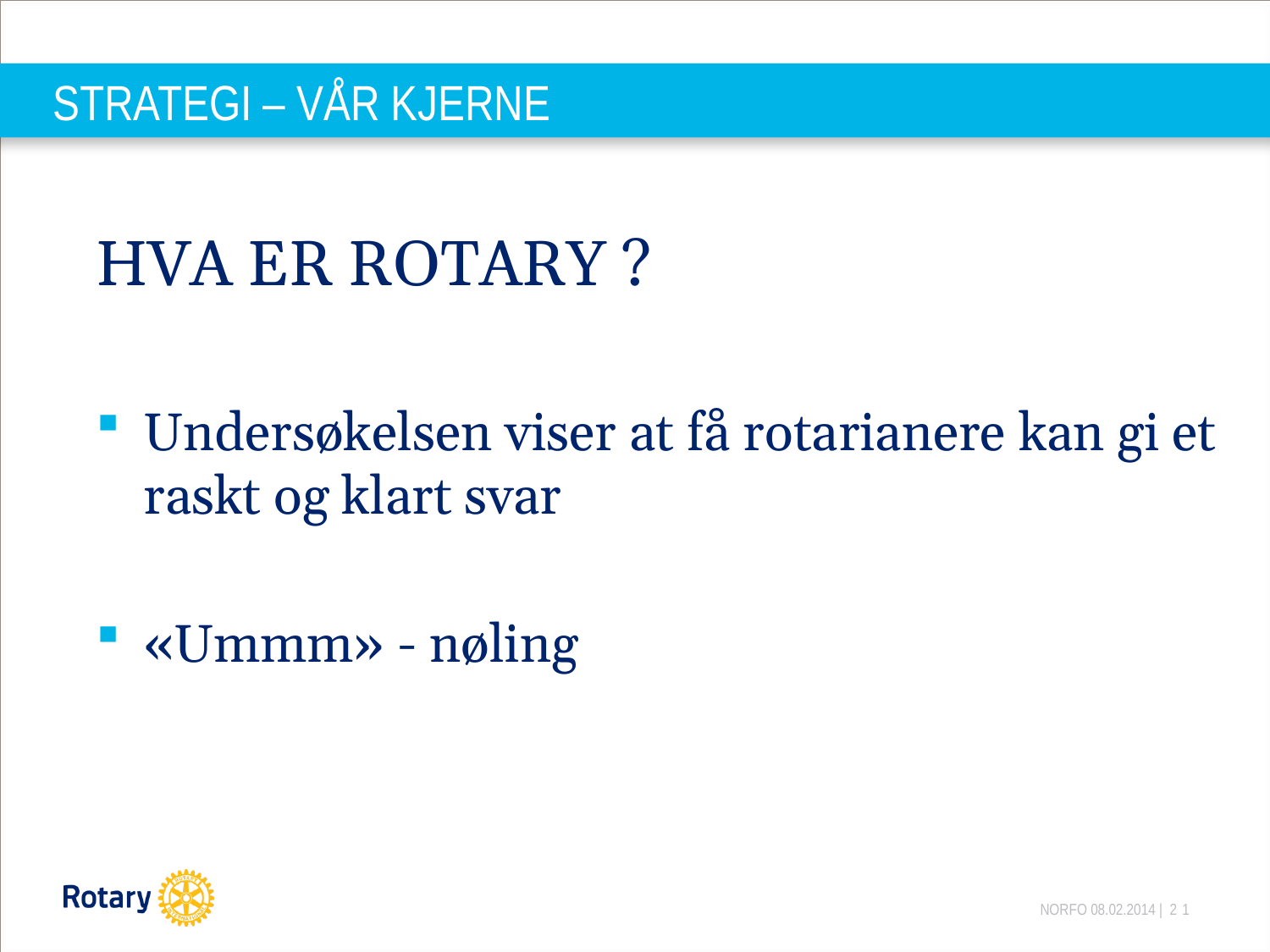

# STRATEGI – VÅR KJERNE
HVA ER ROTARY ?

Undersøkelsen viser at få rotarianere kan gi et raskt og klart svar

«Ummm» - nøling